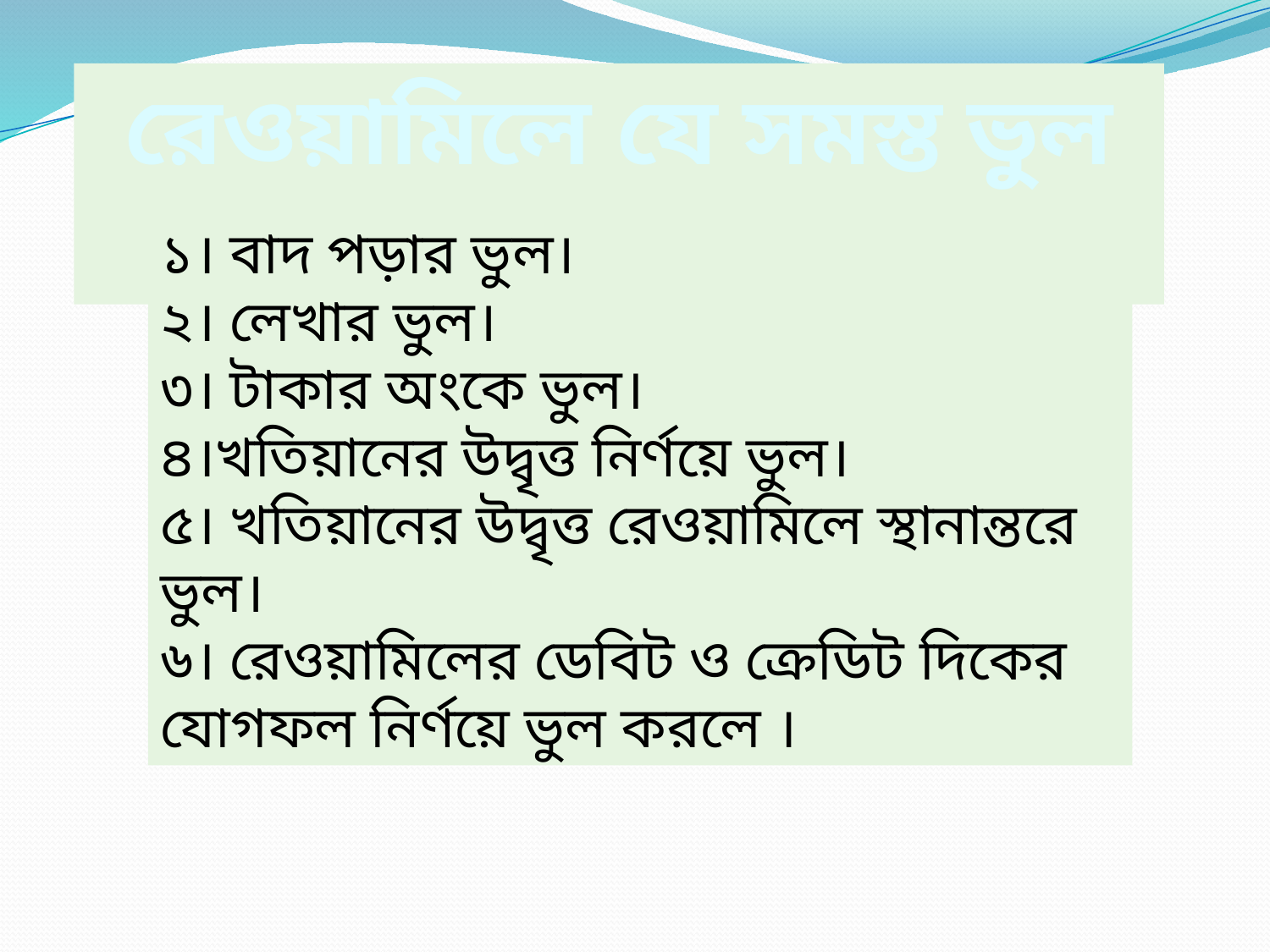

রেওয়ামিলে যে সমস্ত ভুল ধরা পড়ে।
১। বাদ পড়ার ভুল।
২। লেখার ভুল।
৩। টাকার অংকে ভুল।
৪।খতিয়ানের উদ্বৃত্ত নির্ণয়ে ভুল।
৫। খতিয়ানের উদ্বৃত্ত রেওয়ামিলে স্থানান্তরে ভুল।
৬। রেওয়ামিলের ডেবিট ও ক্রেডিট দিকের যোগফল নির্ণয়ে ভুল করলে ।